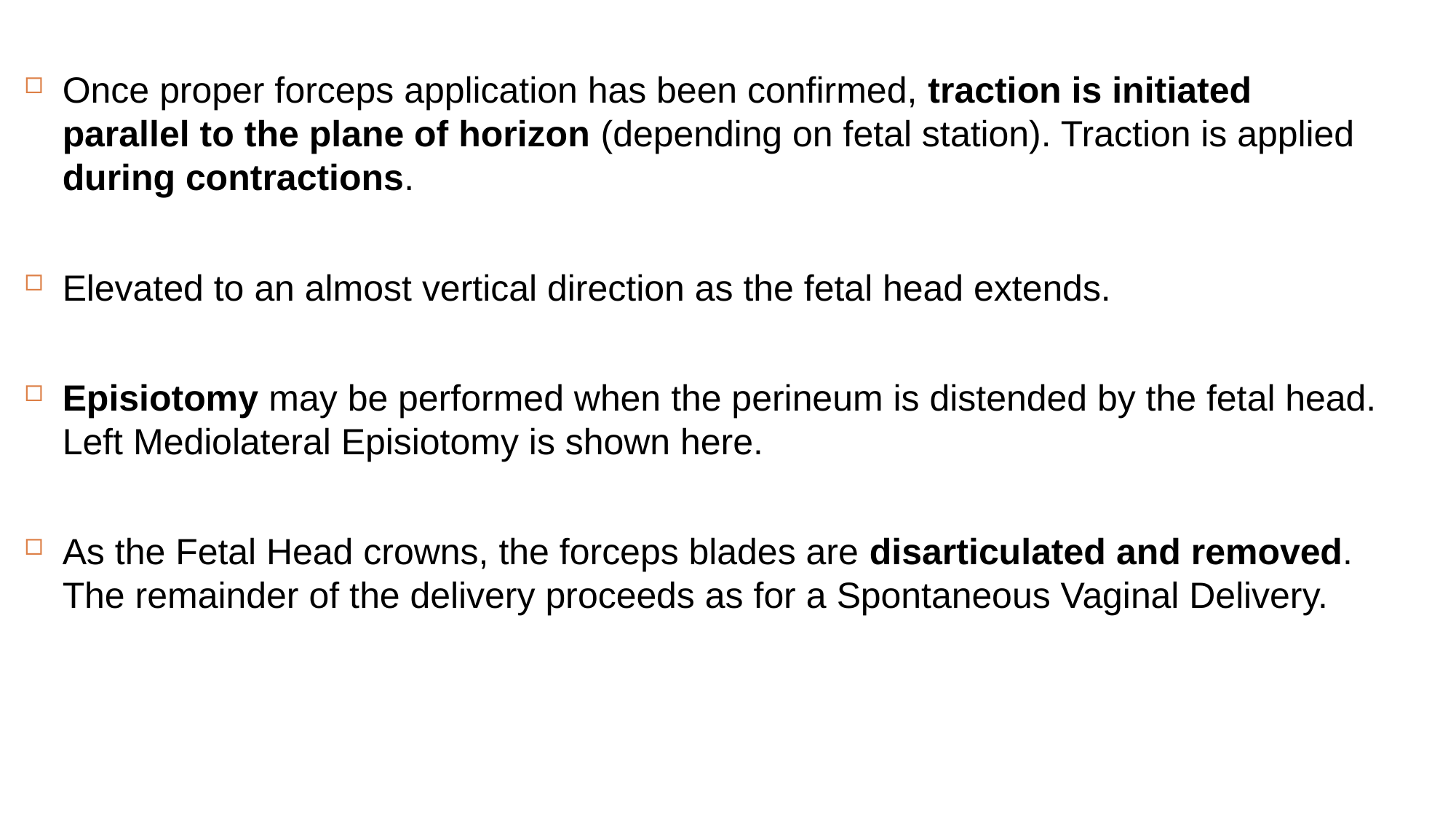

Once proper forceps application has been confirmed, traction is initiated parallel to the plane of horizon (depending on fetal station). Traction is applied during contractions.

Elevated to an almost vertical direction as the fetal head extends.

Episiotomy may be performed when the perineum is distended by the fetal head. Left Mediolateral Episiotomy is shown here.

As the Fetal Head crowns, the forceps blades are disarticulated and removed. The remainder of the delivery proceeds as for a Spontaneous Vaginal Delivery.